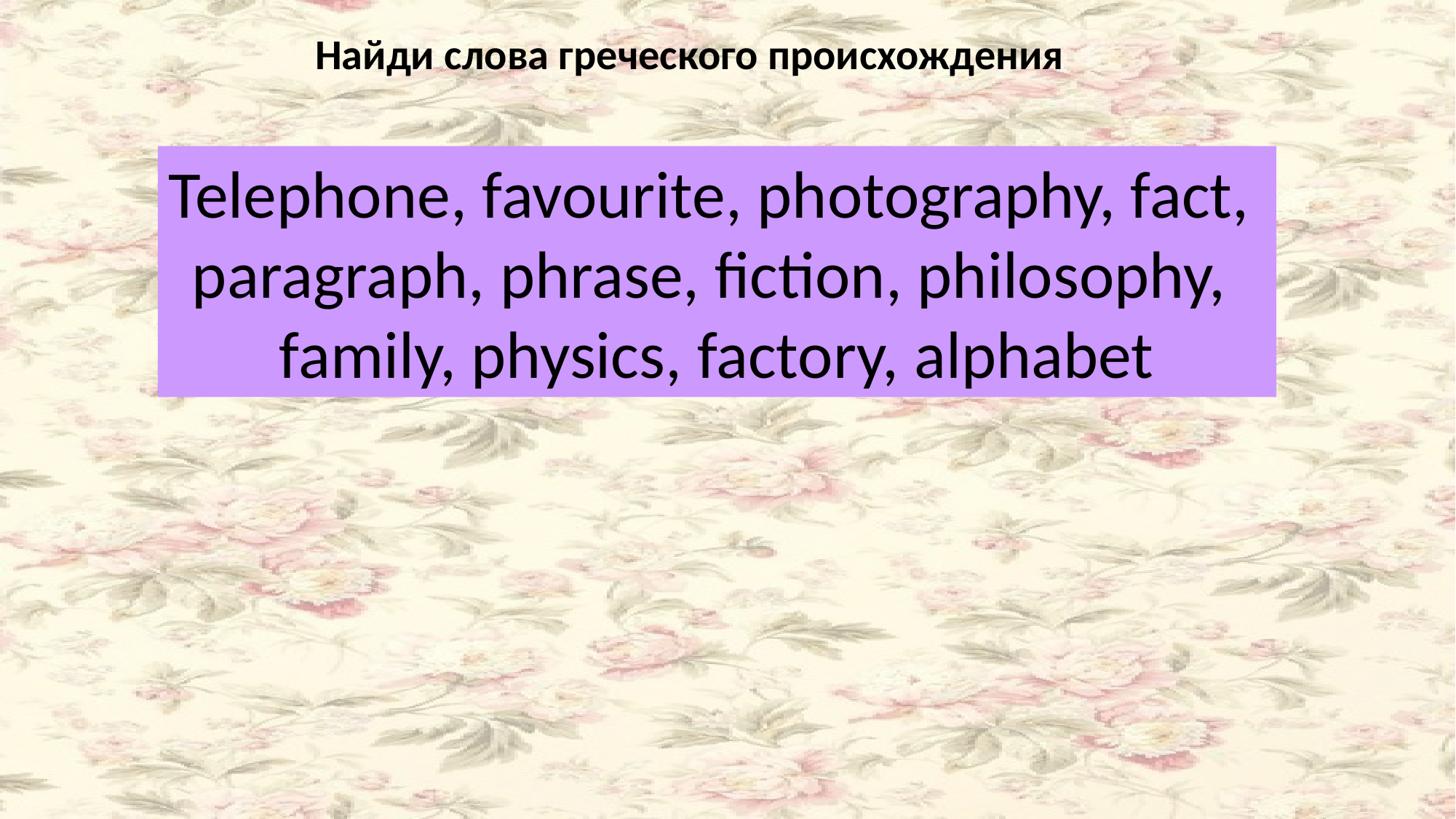

Найди слова греческого происхождения
Telephone, favourite, photography, fact,
paragraph, phrase, fiction, philosophy,
family, physics, factory, alphabet